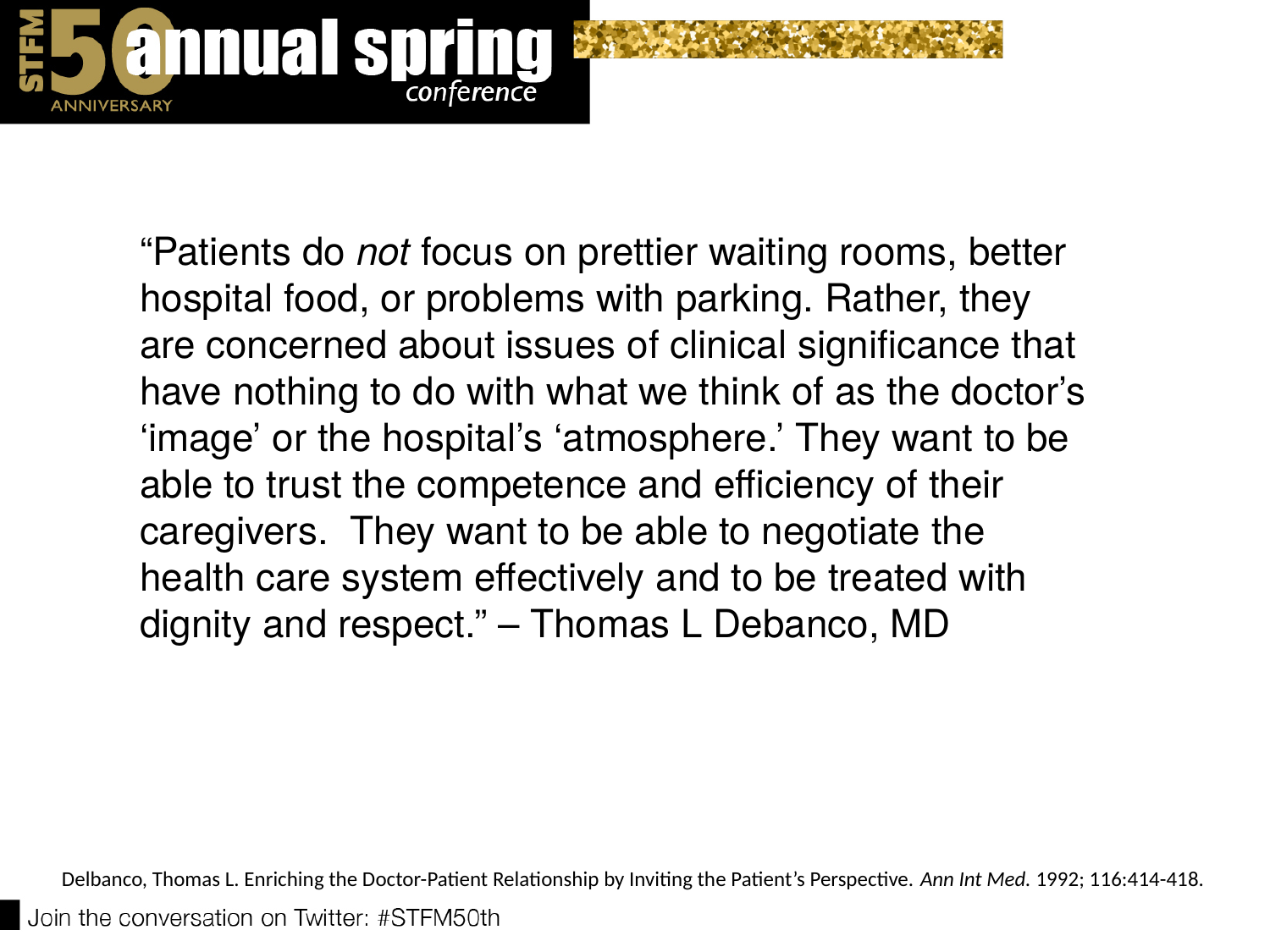

“Patients do not focus on prettier waiting rooms, better hospital food, or problems with parking. Rather, they are concerned about issues of clinical significance that have nothing to do with what we think of as the doctor’s ‘image’ or the hospital’s ‘atmosphere.’ They want to be able to trust the competence and efficiency of their caregivers.  They want to be able to negotiate the health care system effectively and to be treated with dignity and respect.” – Thomas L Debanco, MD

Delbanco, Thomas L. Enriching the Doctor-Patient Relationship by Inviting the Patient’s Perspective. Ann Int Med. 1992; 116:414-418.